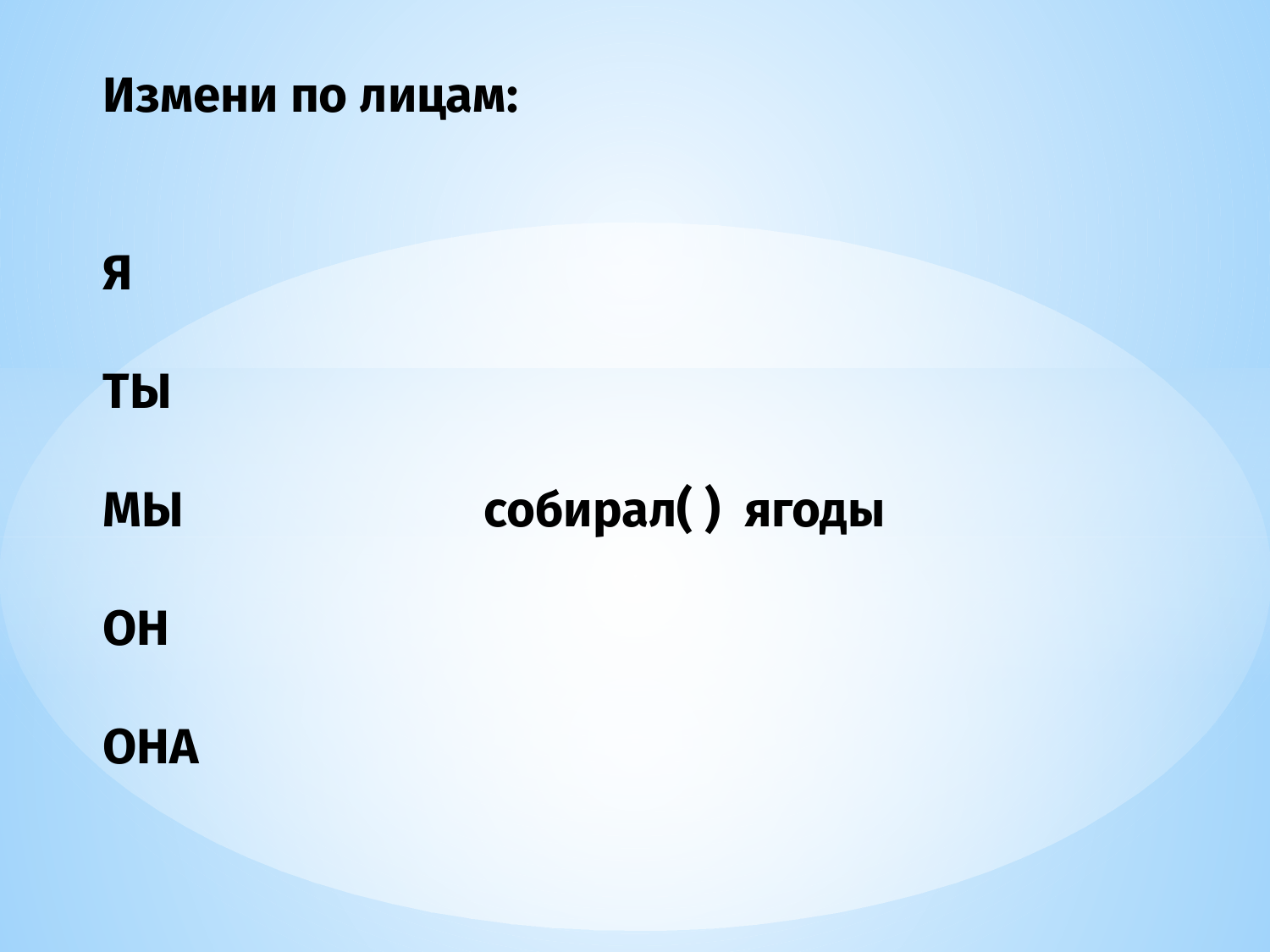

# Измени по лицам: Я ТЫ МЫ			собирал( )  ягоды ОН ОНА